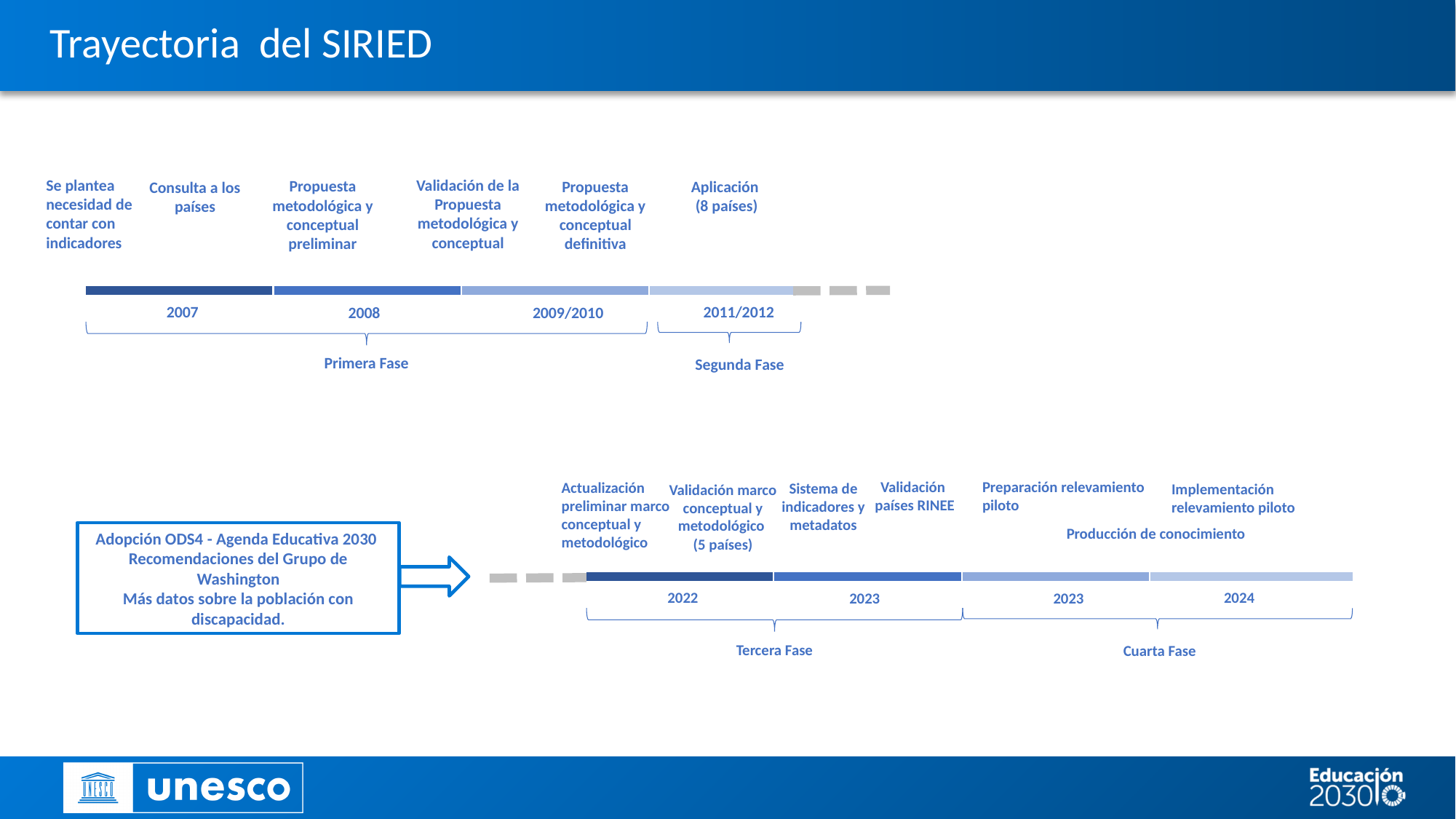

# Trayectoria  del SIRIED

Validación de la Propuesta metodológica y conceptual

Se plantea necesidad de contar con indicadores
Propuesta metodológica y conceptual preliminar

Propuesta metodológica y conceptual definitiva

Aplicación
 (8 países)

Consulta a los países

 2007

 2011/2012

 2008

 2009/2010

Primera Fase

Segunda Fase

Preparación relevamiento
piloto

Validación
países RINEE

Actualización preliminar marco conceptual y metodológico
Sistema de indicadores y metadatos

Implementación relevamiento piloto

Validación marco conceptual y metodológico
(5 países)

Producción de conocimiento

Adopción ODS4 - Agenda Educativa 2030
Recomendaciones del Grupo de Washington
Más datos sobre la población con discapacidad.

 2022

 2024

 2023

 2023

Tercera Fase

Cuarta Fase